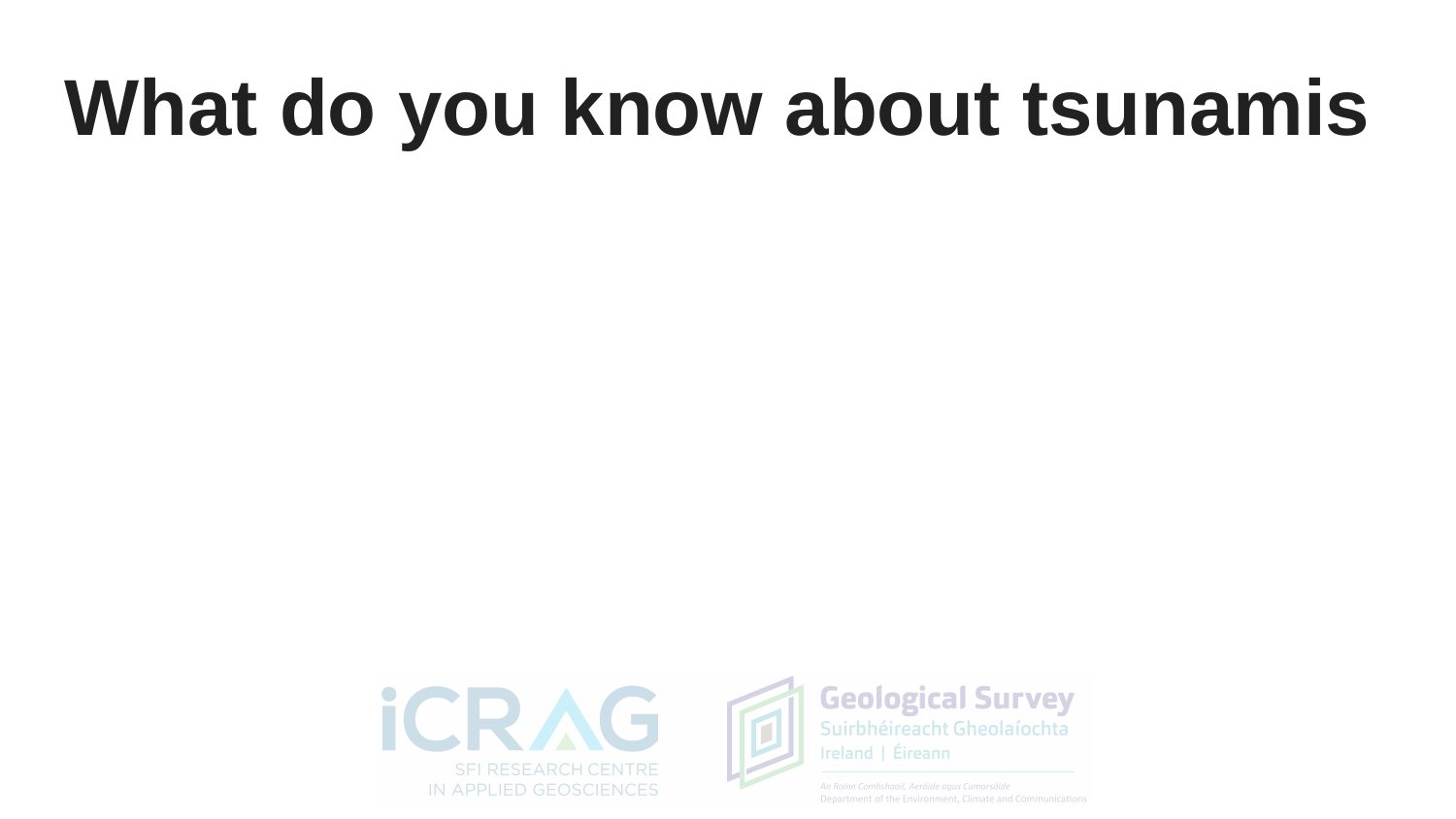

# What do you know about tsunamis